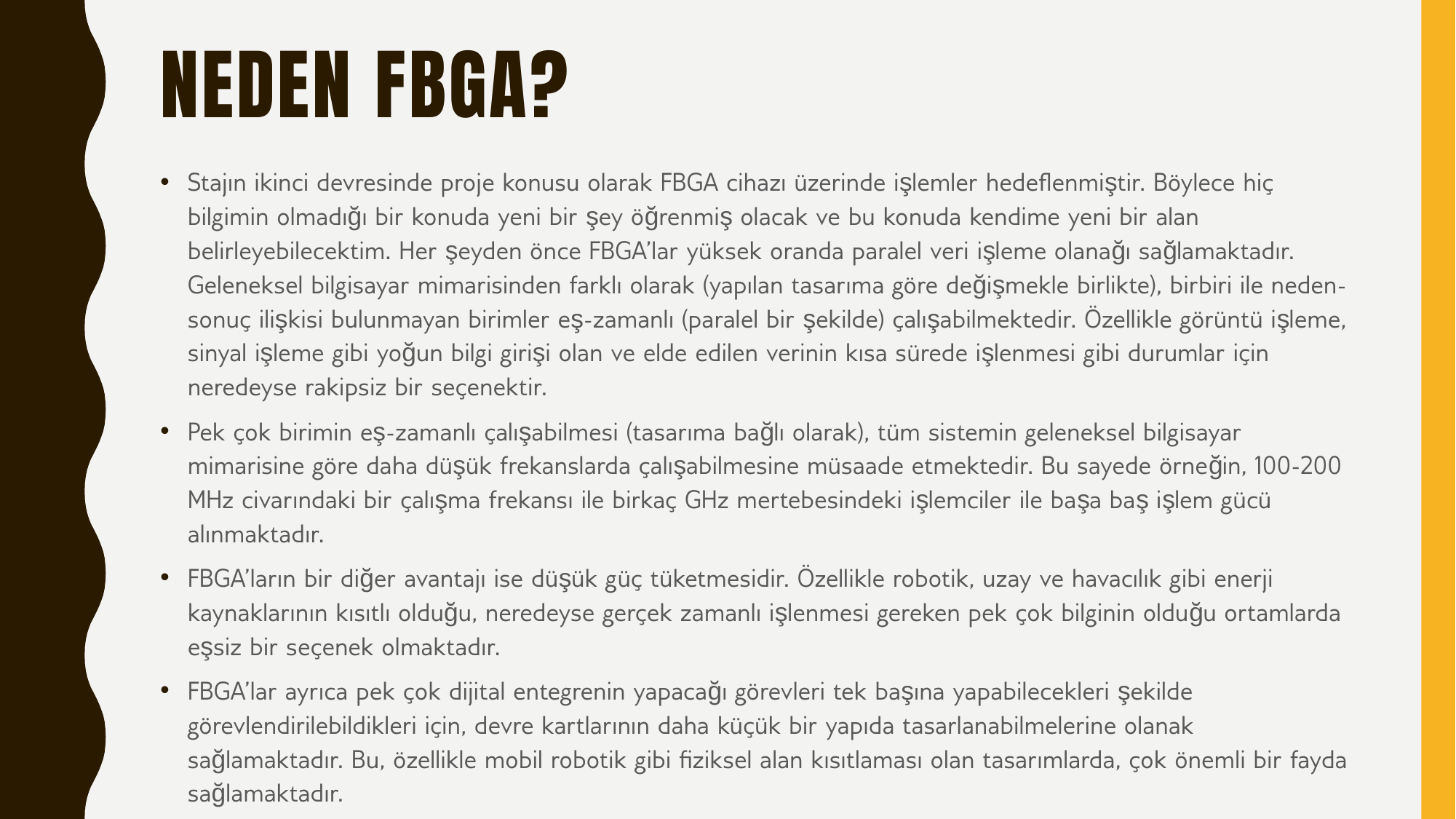

# Neden fbga?
Stajın ikinci devresinde proje konusu olarak FBGA cihazı üzerinde işlemler hedeflenmiştir. Böylece hiç bilgimin olmadığı bir konuda yeni bir şey öğrenmiş olacak ve bu konuda kendime yeni bir alan belirleyebilecektim. Her şeyden önce FBGA’lar yüksek oranda paralel veri işleme olanağı sağlamaktadır. Geleneksel bilgisayar mimarisinden farklı olarak (yapılan tasarıma göre değişmekle birlikte), birbiri ile neden-sonuç ilişkisi bulunmayan birimler eş-zamanlı (paralel bir şekilde) çalışabilmektedir. Özellikle görüntü işleme, sinyal işleme gibi yoğun bilgi girişi olan ve elde edilen verinin kısa sürede işlenmesi gibi durumlar için neredeyse rakipsiz bir seçenektir.
Pek çok birimin eş-zamanlı çalışabilmesi (tasarıma bağlı olarak), tüm sistemin geleneksel bilgisayar mimarisine göre daha düşük frekanslarda çalışabilmesine müsaade etmektedir. Bu sayede örneğin, 100-200 MHz civarındaki bir çalışma frekansı ile birkaç GHz mertebesindeki işlemciler ile başa baş işlem gücü alınmaktadır.
FBGA’ların bir diğer avantajı ise düşük güç tüketmesidir. Özellikle robotik, uzay ve havacılık gibi enerji kaynaklarının kısıtlı olduğu, neredeyse gerçek zamanlı işlenmesi gereken pek çok bilginin olduğu ortamlarda eşsiz bir seçenek olmaktadır.
FBGA’lar ayrıca pek çok dijital entegrenin yapacağı görevleri tek başına yapabilecekleri şekilde görevlendirilebildikleri için, devre kartlarının daha küçük bir yapıda tasarlanabilmelerine olanak sağlamaktadır. Bu, özellikle mobil robotik gibi fiziksel alan kısıtlaması olan tasarımlarda, çok önemli bir fayda sağlamaktadır.
Bundan sonraki aşamada Quartus ® II kurulumu yapılmıştır. Staj defterinde kurulumun nasıl olduğu anlatılmıştır.